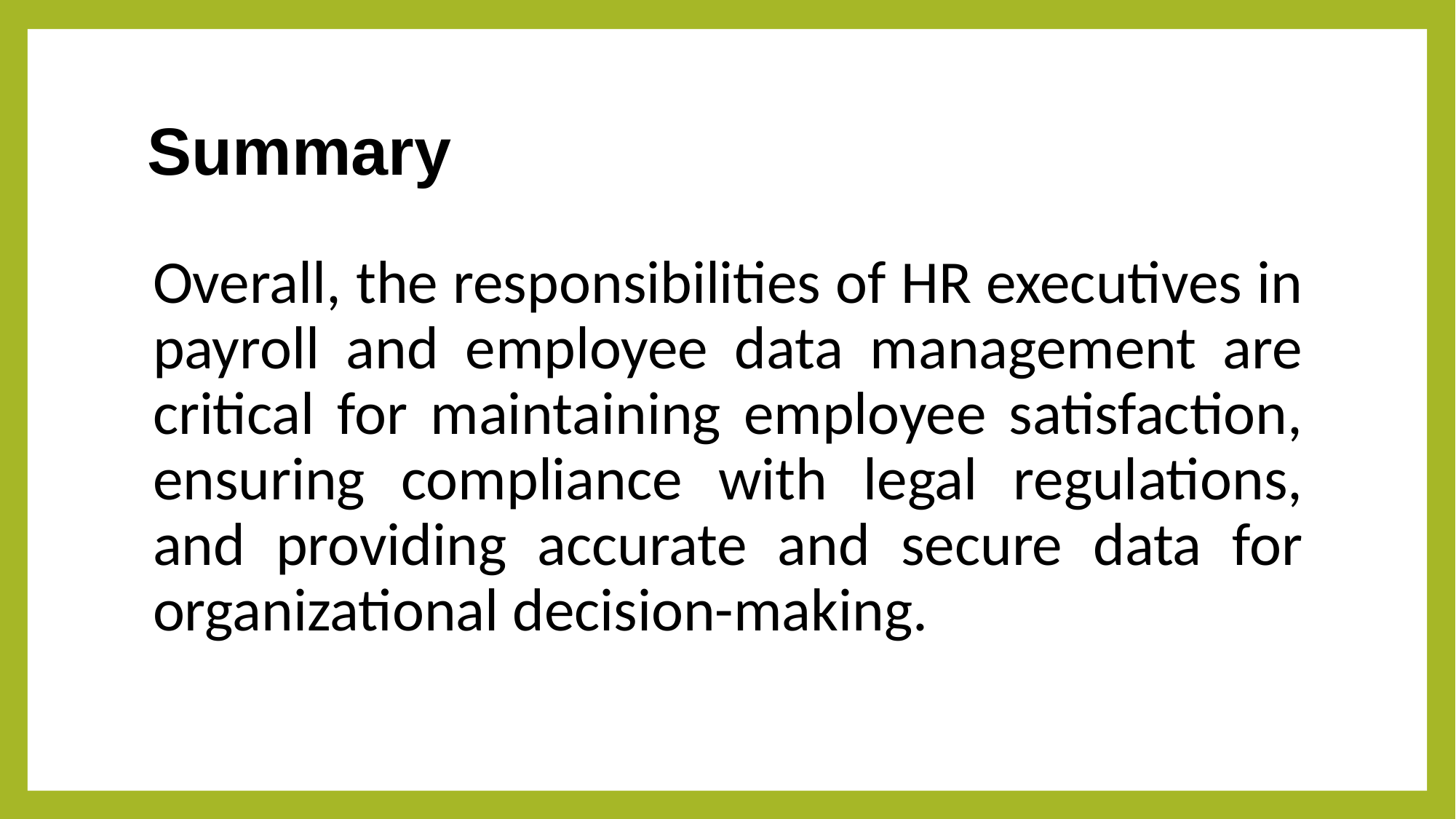

# Summary
Overall, the responsibilities of HR executives in payroll and employee data management are critical for maintaining employee satisfaction, ensuring compliance with legal regulations, and providing accurate and secure data for organizational decision-making.